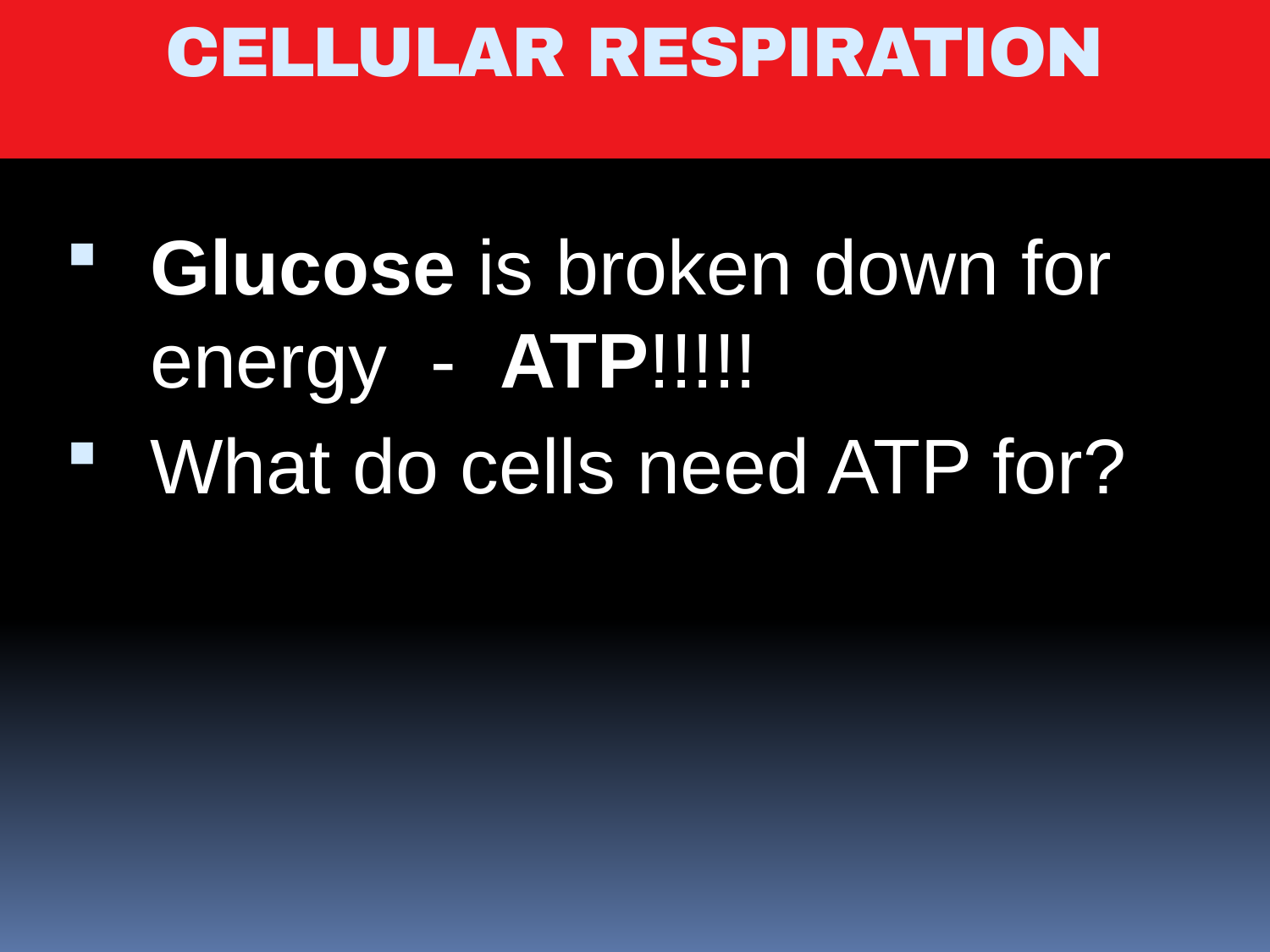

CELLULAR RESPIRATION
Glucose is broken down for energy  -  ATP!!!!!
What do cells need ATP for?